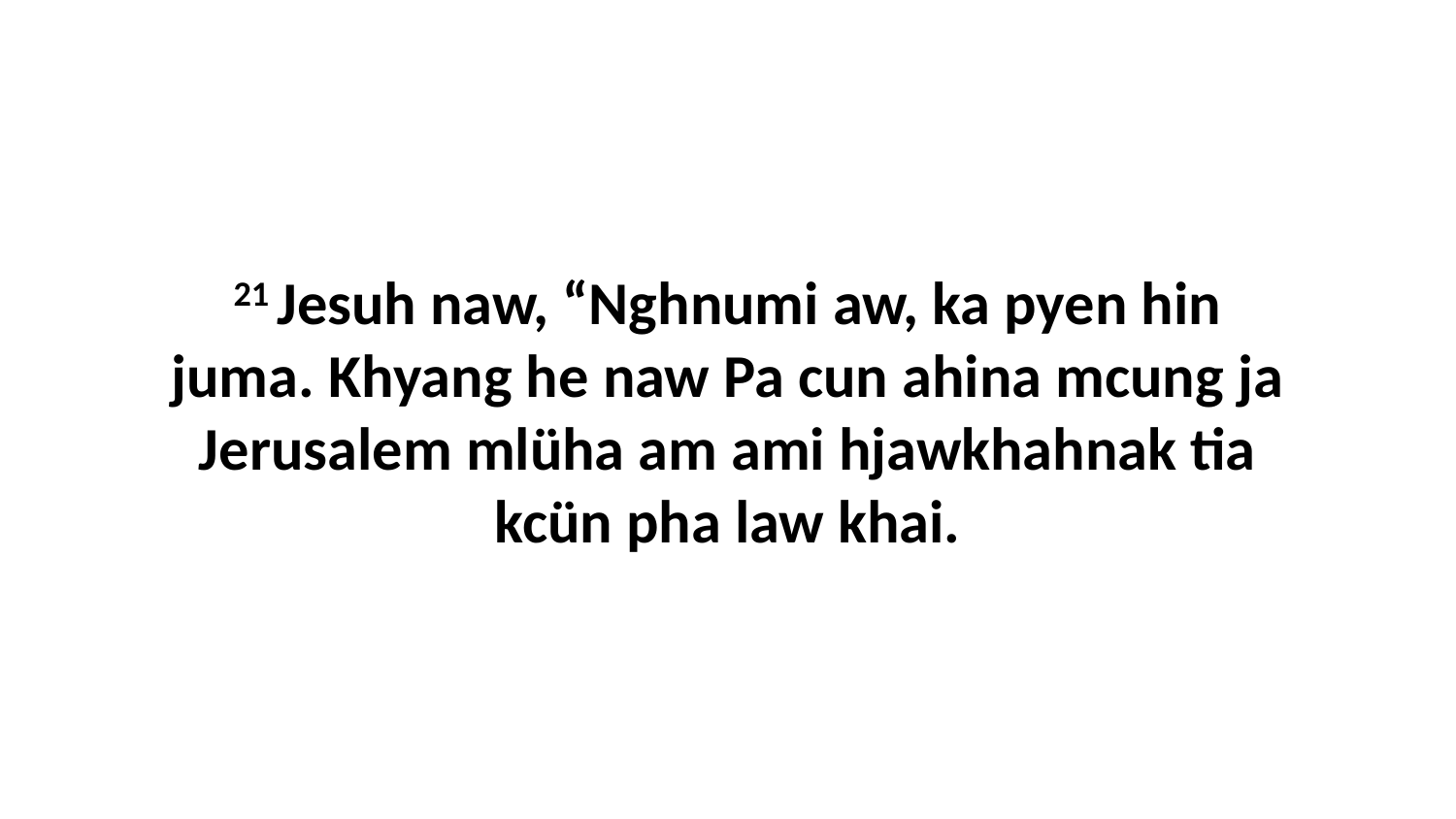

21 Jesuh naw, “Nghnumi aw, ka pyen hin juma. Khyang he naw Pa cun ahina mcung ja Jerusalem mlüha am ami hjawkhahnak tia kcün pha law khai.